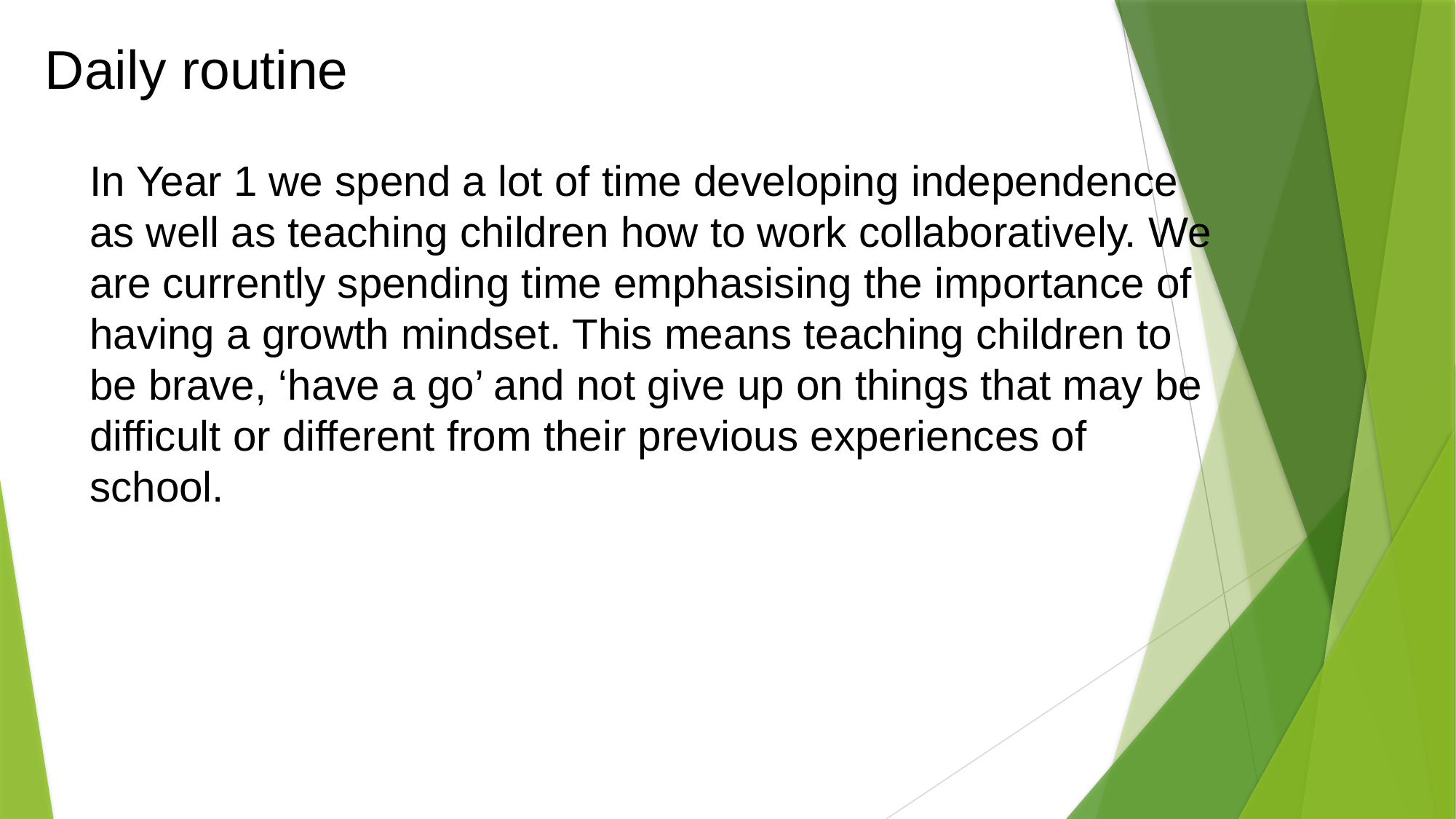

Daily routine
In Year 1 we spend a lot of time developing independence as well as teaching children how to work collaboratively. We are currently spending time emphasising the importance of having a growth mindset. This means teaching children to be brave, ‘have a go’ and not give up on things that may be difficult or different from their previous experiences of school.